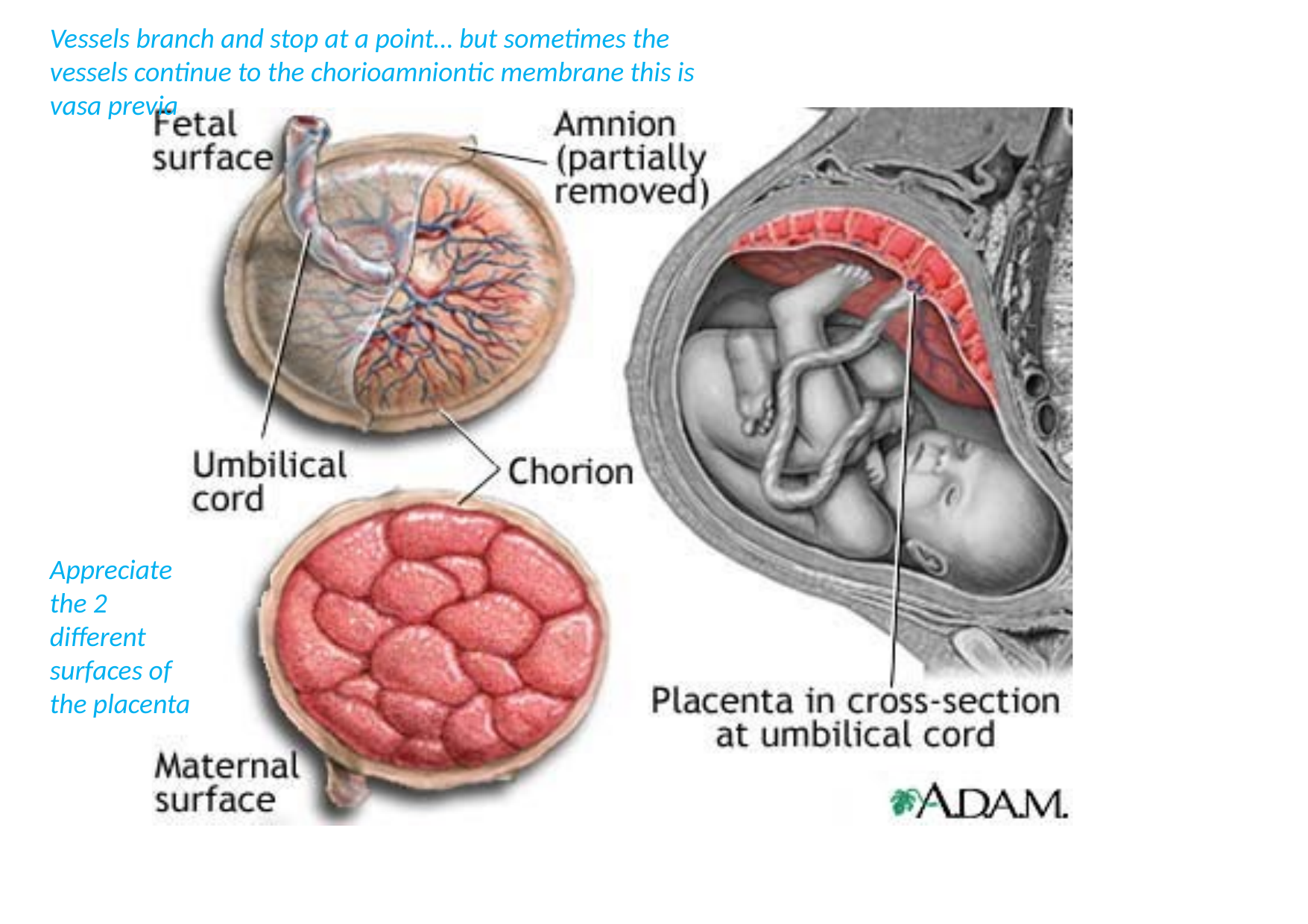

Vessels branch and stop at a point… but sometimes the vessels continue to the chorioamniontic membrane this is vasa previa

Appreciate the 2 different surfaces of the placenta